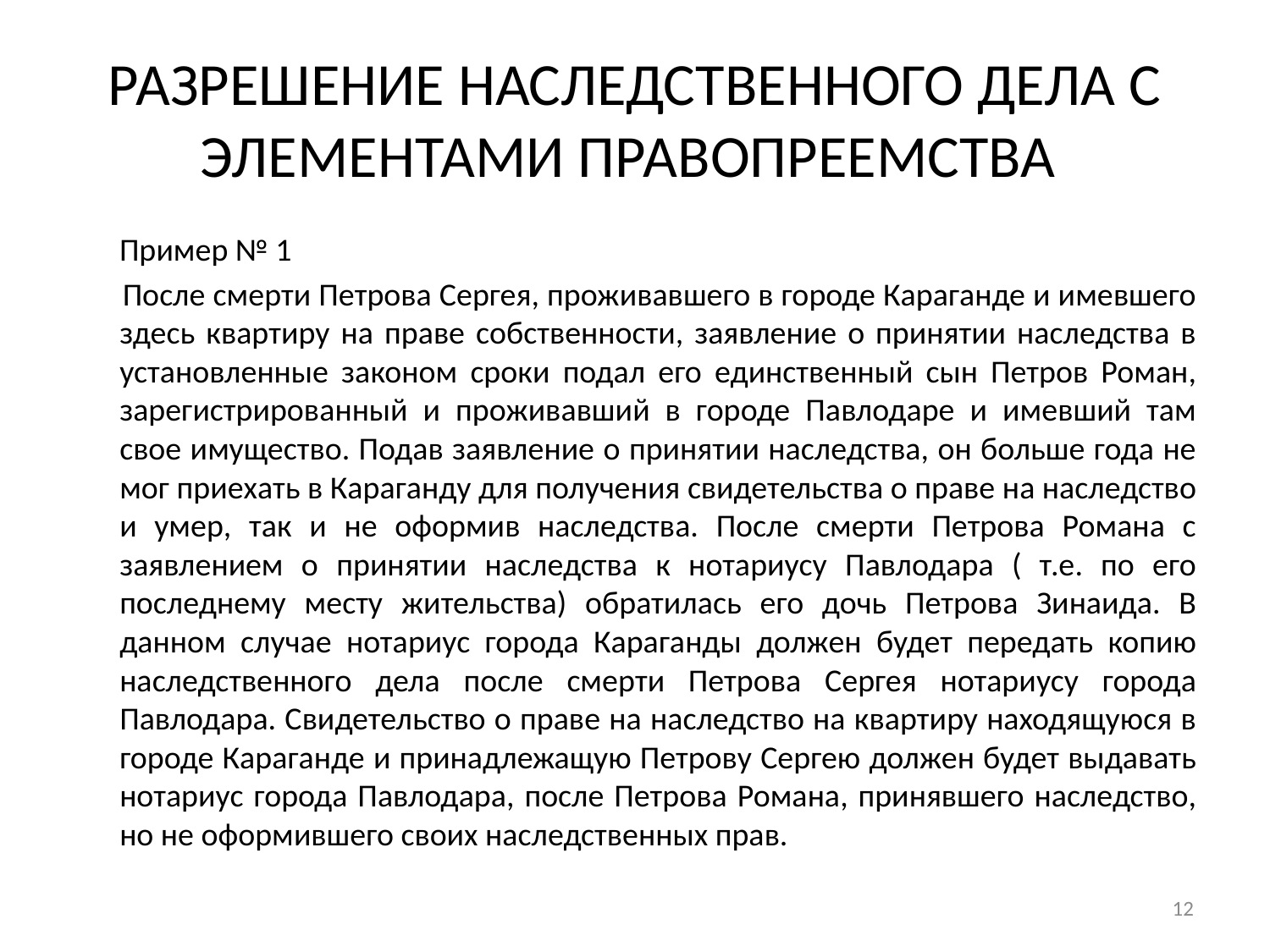

# РАЗРЕШЕНИЕ НАСЛЕДСТВЕННОГО ДЕЛА С ЭЛЕМЕНТАМИ ПРАВОПРЕЕМСТВА
      Пример № 1
      После смерти Петрова Сергея, проживавшего в городе Караганде и имевшего здесь квартиру на праве собственности, заявление о принятии наследства в установленные законом сроки подал его единственный сын Петров Роман, зарегистрированный и проживавший в городе Павлодаре и имевший там свое имущество. Подав заявление о принятии наследства, он больше года не мог приехать в Караганду для получения свидетельства о праве на наследство и умер, так и не оформив наследства. После смерти Петрова Романа с заявлением о принятии наследства к нотариусу Павлодара ( т.е. по его последнему месту жительства) обратилась его дочь Петрова Зинаида. В данном случае нотариус города Караганды должен будет передать копию наследственного дела после смерти Петрова Сергея нотариусу города Павлодара. Свидетельство о праве на наследство на квартиру находящуюся в городе Караганде и принадлежащую Петрову Сергею должен будет выдавать нотариус города Павлодара, после Петрова Романа, принявшего наследство, но не оформившего своих наследственных прав.

12